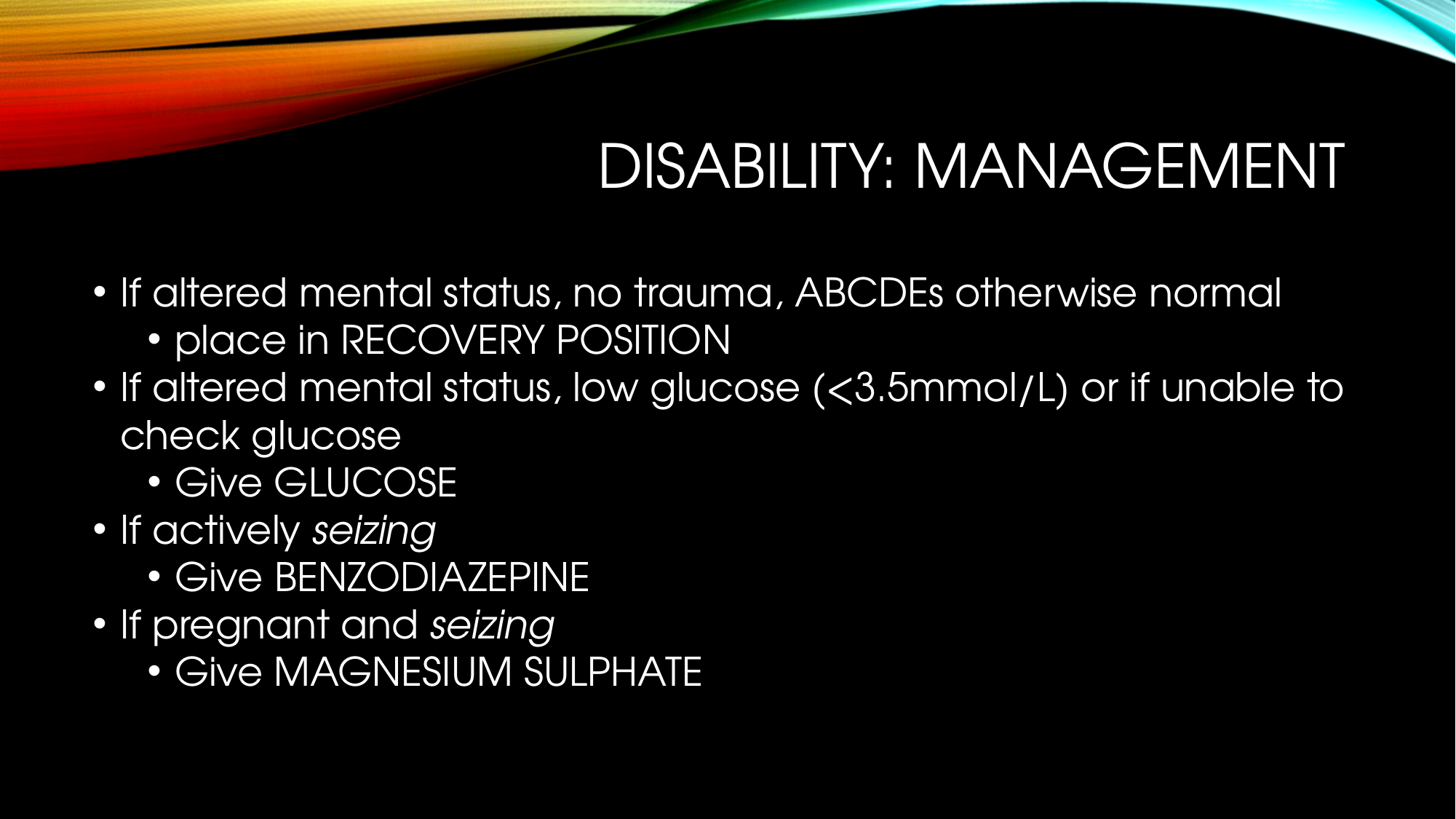

# Disability: management
If altered mental status, no trauma, ABCDEs otherwise normal
place in RECOVERY POSITION
If altered mental status, low glucose (<3.5mmol/L) or if unable to check glucose
Give GLUCOSE
If actively seizing
Give BENZODIAZEPINE
If pregnant and seizing
Give MAGNESIUM SULPHATE